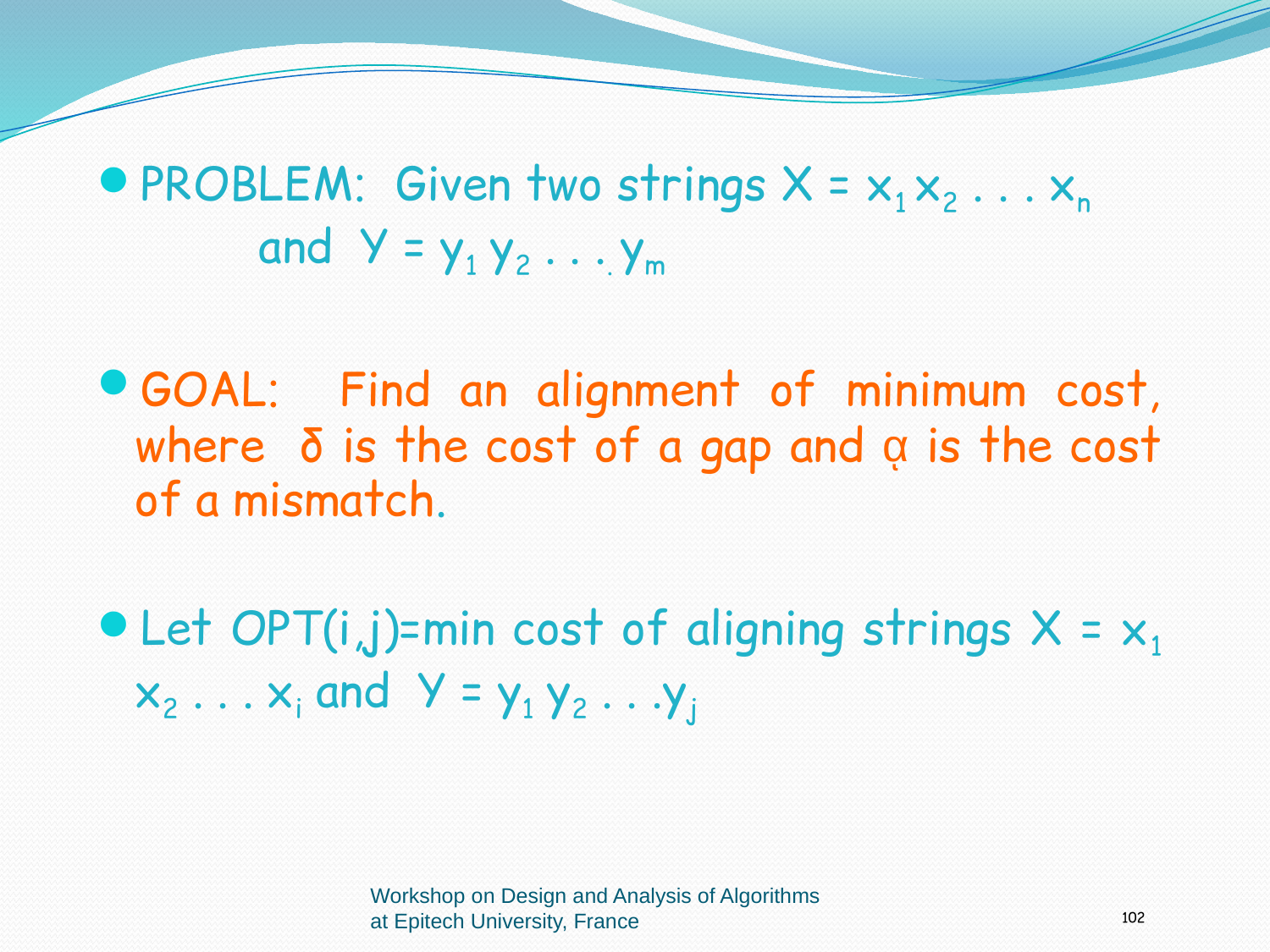

PROBLEM:  Given two strings X = x1 x2 . . . xn               and  Y = y1 y2 . . .. ym

GOAL:  Find an alignment of minimum cost, where  δ is the cost of a gap and ᾳ is the cost of a mismatch.

Let OPT(i,j)=min cost of aligning strings X = x1 x2 . . . xi and  Y = y1 y2 . . .yj
102
Workshop on Design and Analysis of Algorithms at Epitech University, France